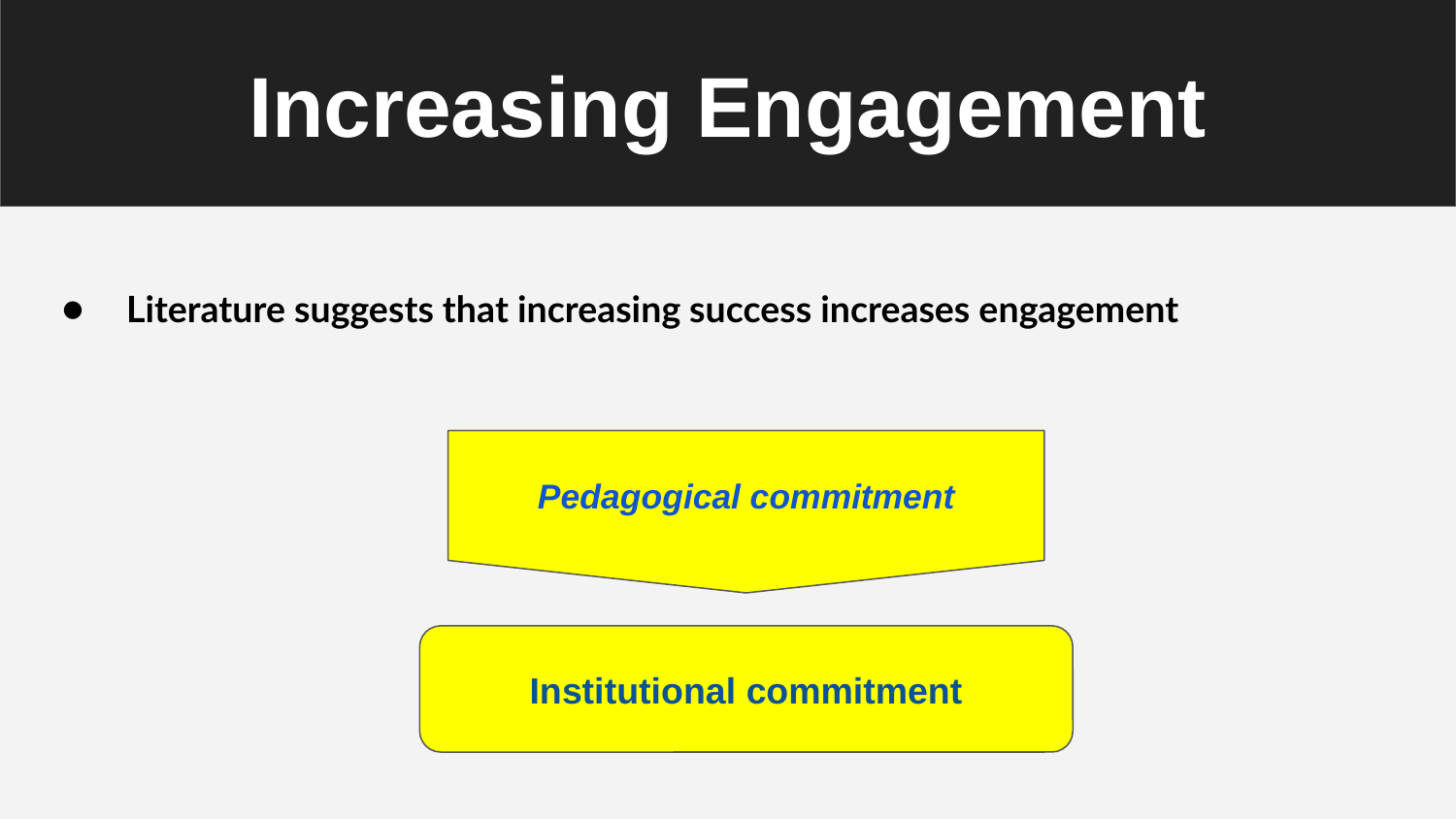

Increasing Engagement
 Literature suggests that increasing success increases engagement

Pedagogical commitment
Institutional commitment